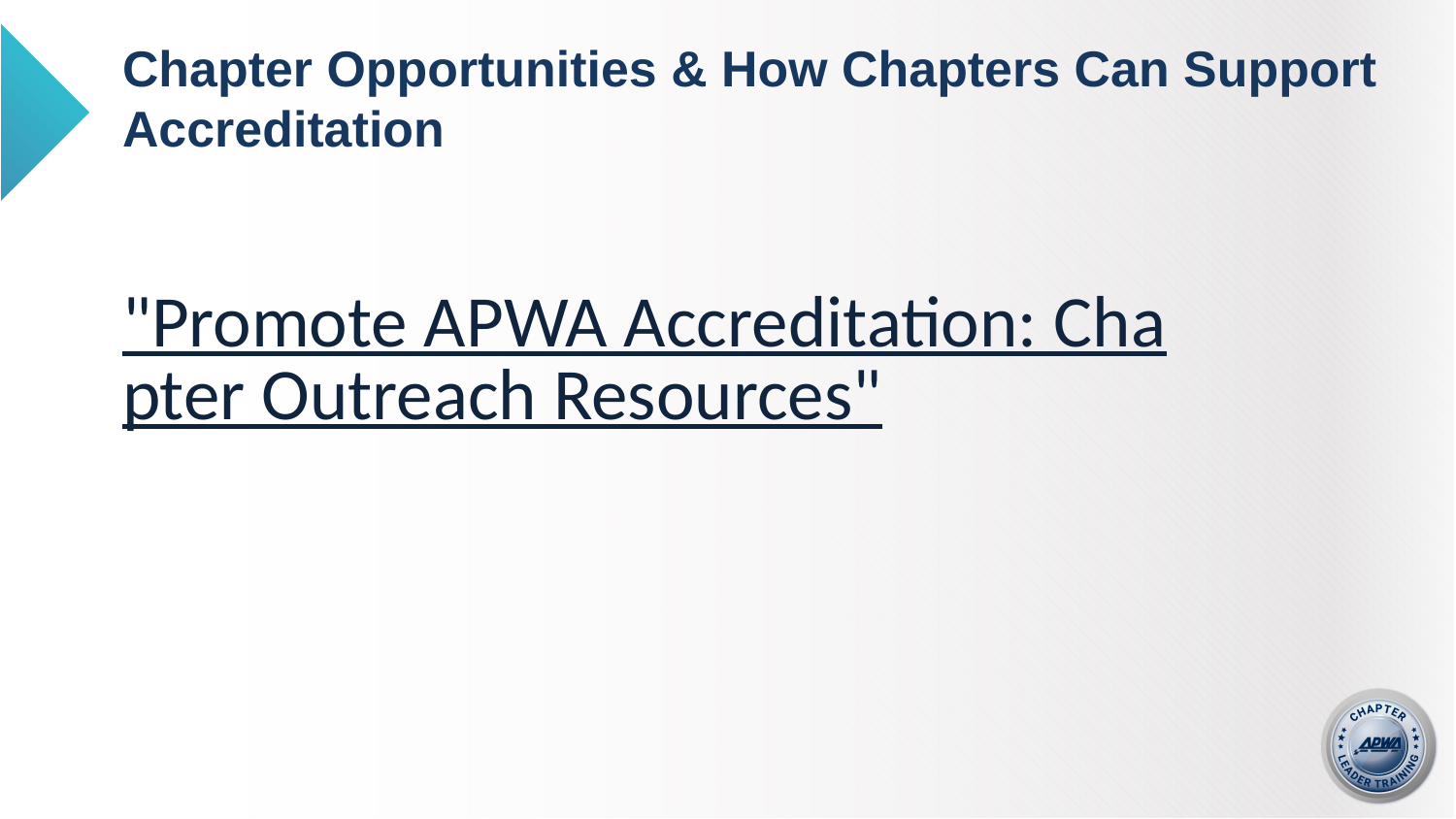

# Chapter Opportunities & How Chapters Can Support Accreditation

"Promote APWA Accreditation: Chapter Outreach Resources"